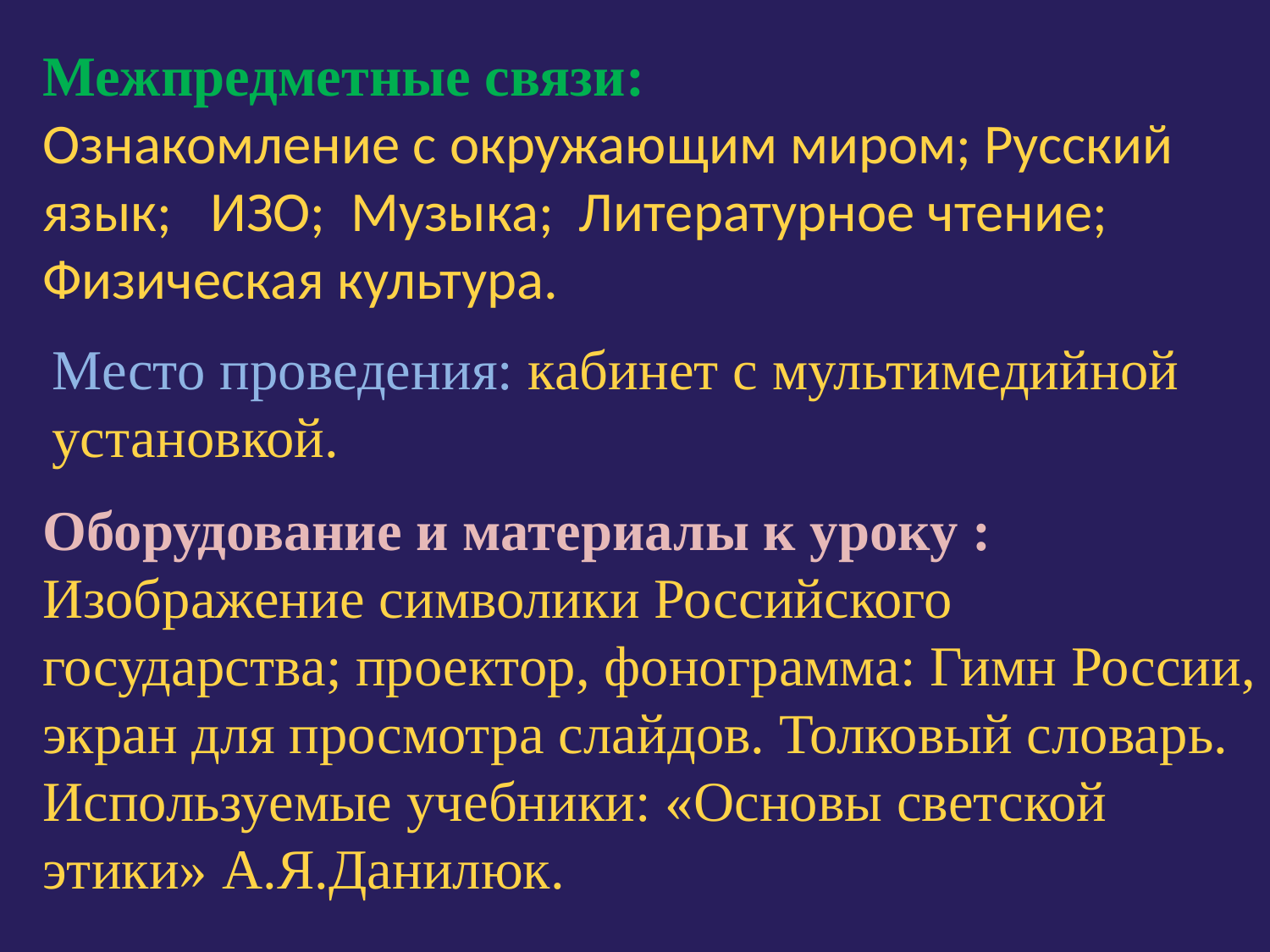

# Межпредметные связи: Ознакомление с окружающим миром; Русский язык;   ИЗО;  Музыка;  Литературное чтение; Физическая культура.
Место проведения: кабинет с мультимедийной установкой.
Оборудование и материалы к уроку :
Изображение символики Российского государства; проектор, фонограмма: Гимн России, экран для просмотра слайдов. Толковый словарь. Используемые учебники: «Основы светской этики» А.Я.Данилюк.